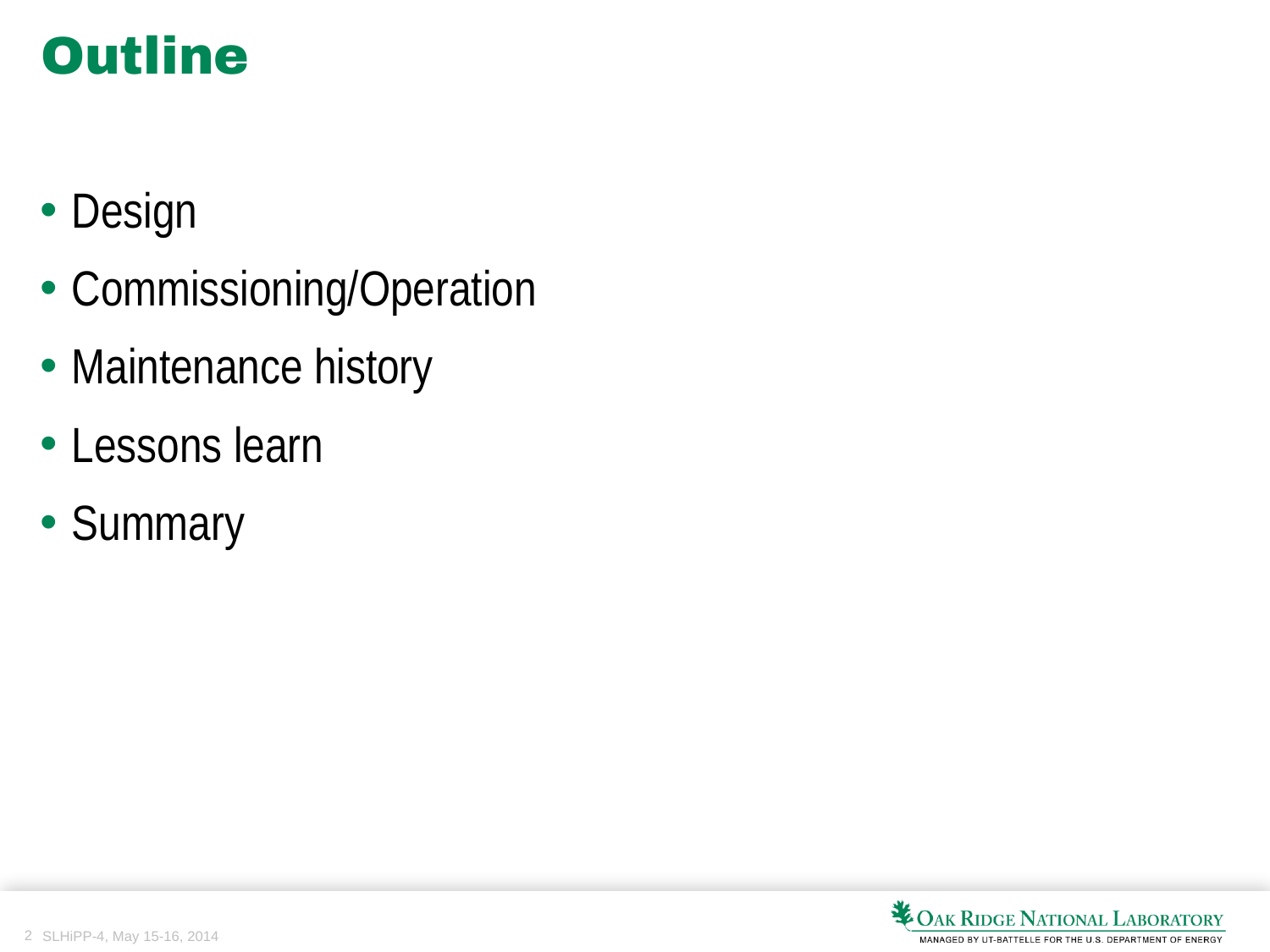

# Outline
Design
Commissioning/Operation
Maintenance history
Lessons learn
Summary